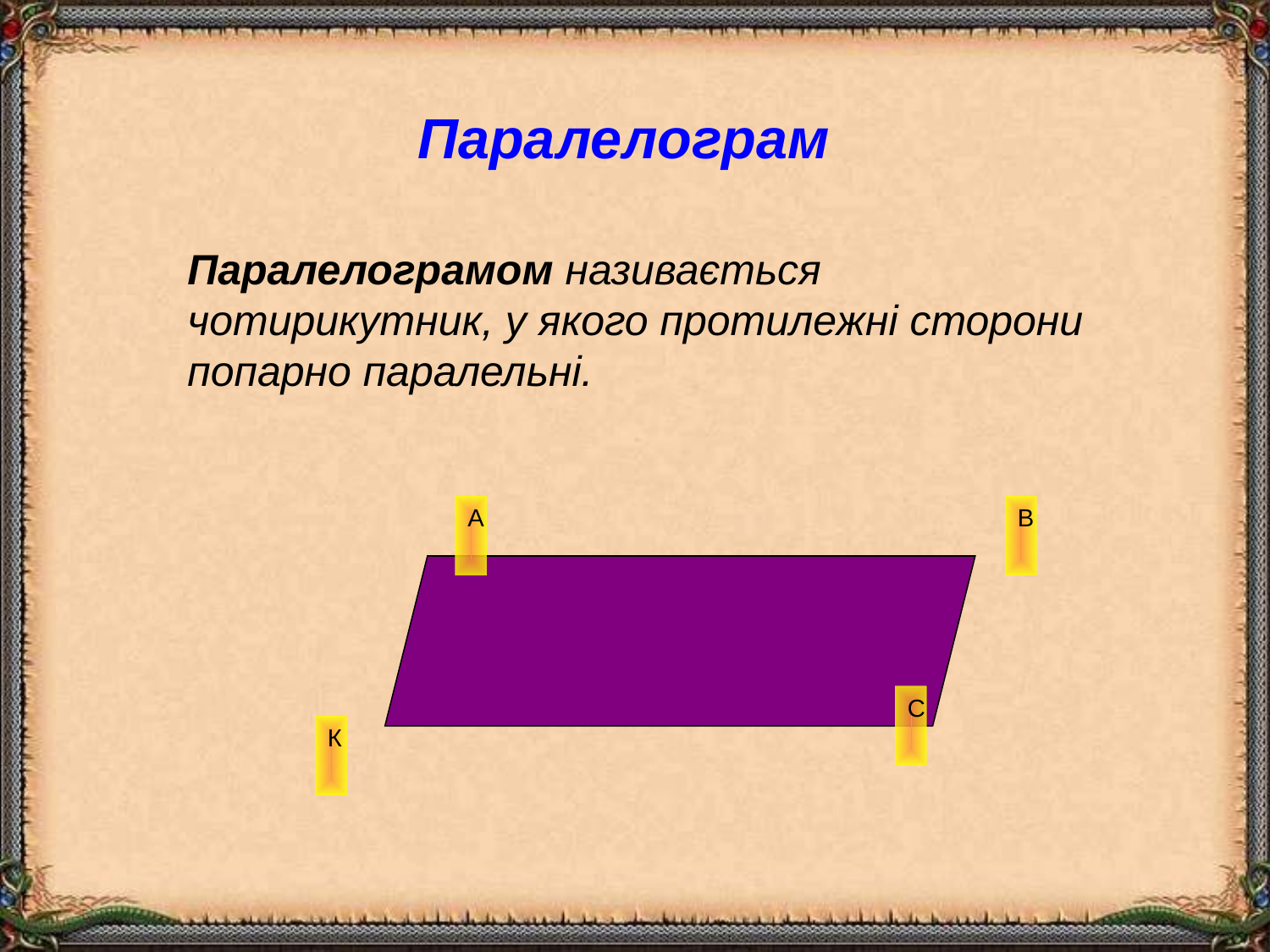

Паралелограм
Паралелограмом називається чотирикутник, у якого протилежні сторони попарно паралельні.
А
В

С
К